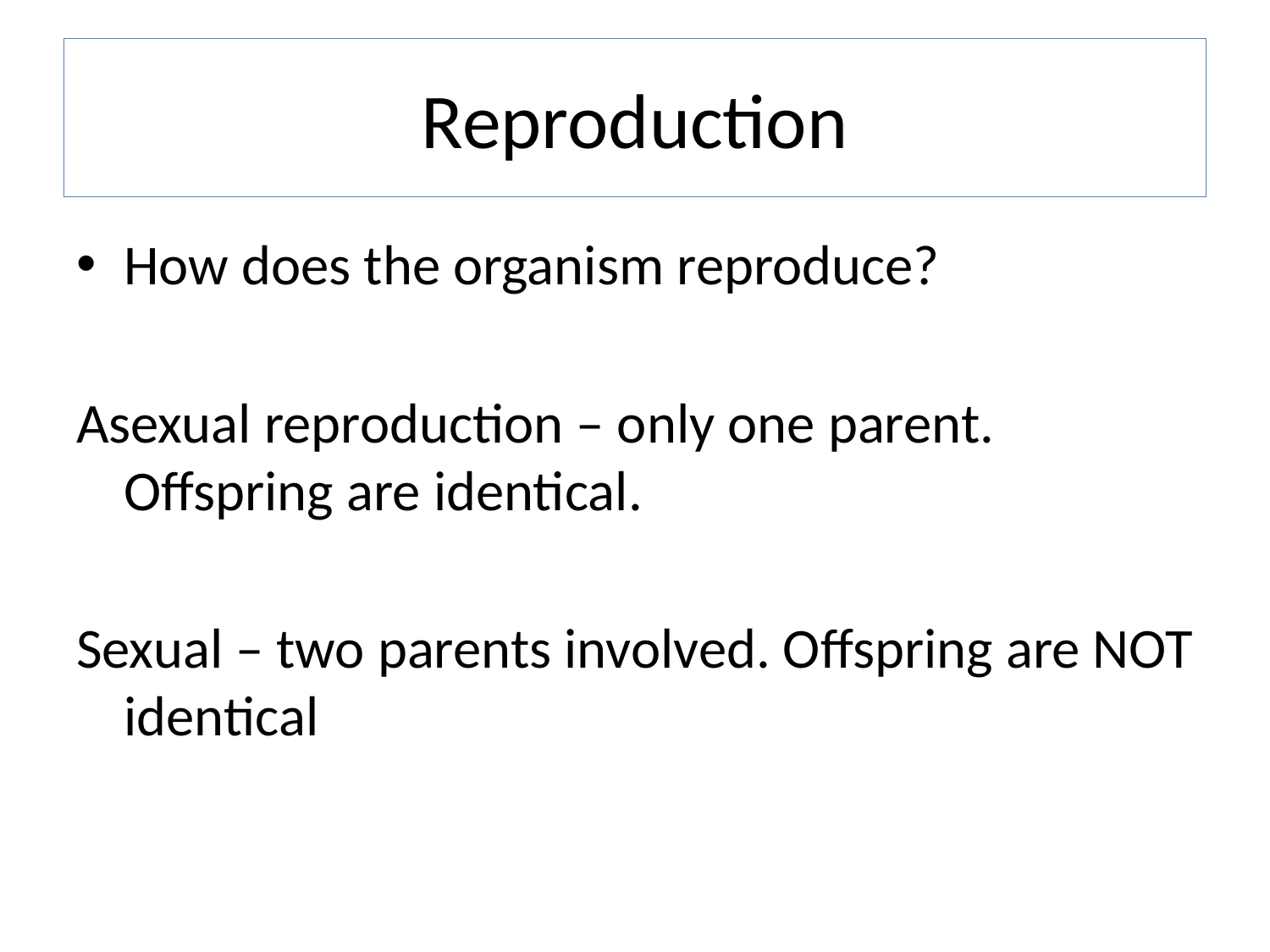

# Reproduction
How does the organism reproduce?

Asexual reproduction – only one parent. Offspring are identical.

Sexual – two parents involved. Offspring are NOT identical